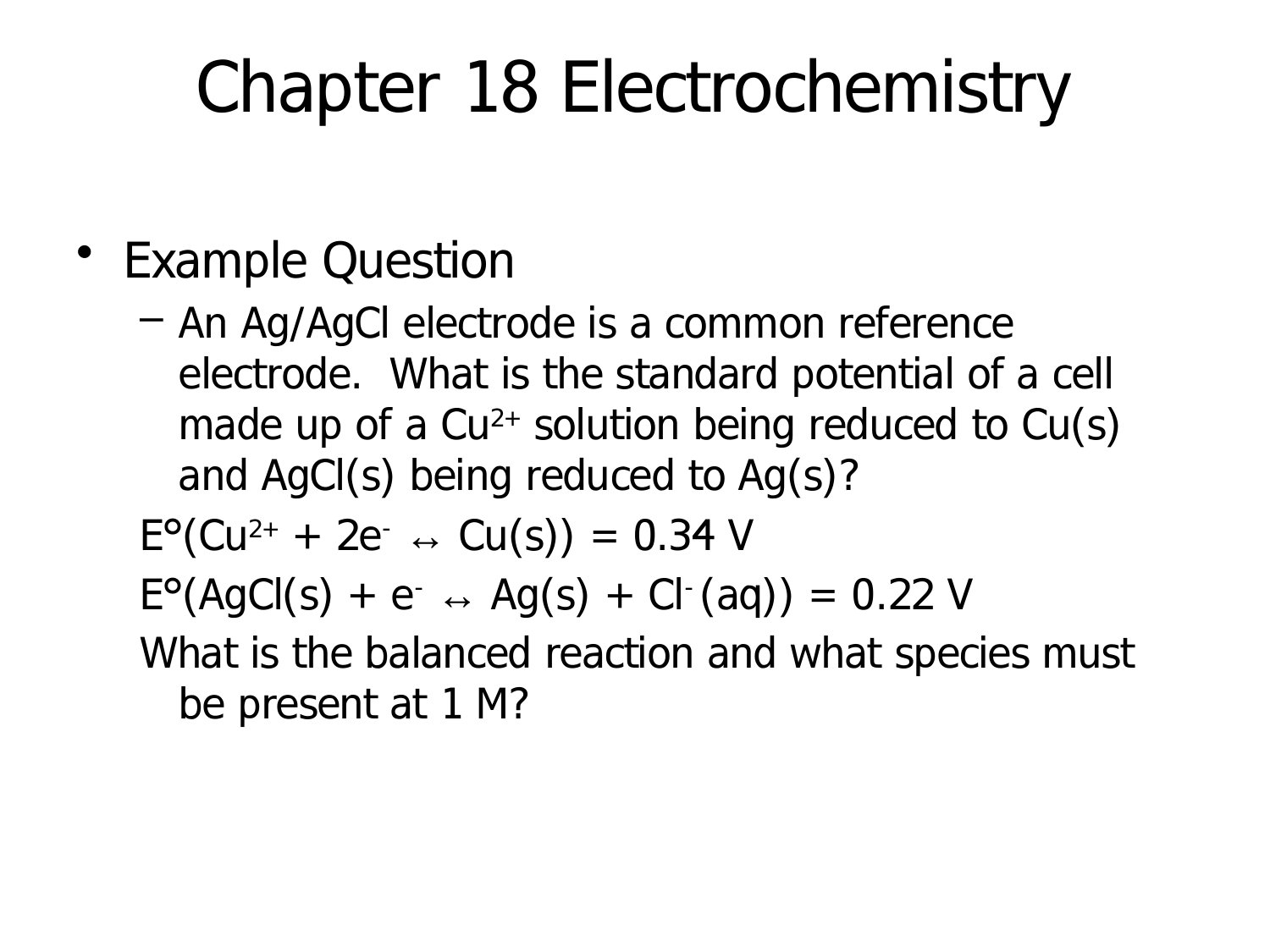

# Chapter 18 Electrochemistry
Example Question
An Ag/AgCl electrode is a common reference electrode.  What is the standard potential of a cell made up of a Cu2+ solution being reduced to Cu(s) and AgCl(s) being reduced to Ag(s)?
E°(Cu2+ + 2e- ↔ Cu(s)) = 0.34 V
E°(AgCl(s) + e- ↔ Ag(s) + Cl- (aq)) = 0.22 V
What is the balanced reaction and what species must be present at 1 M?